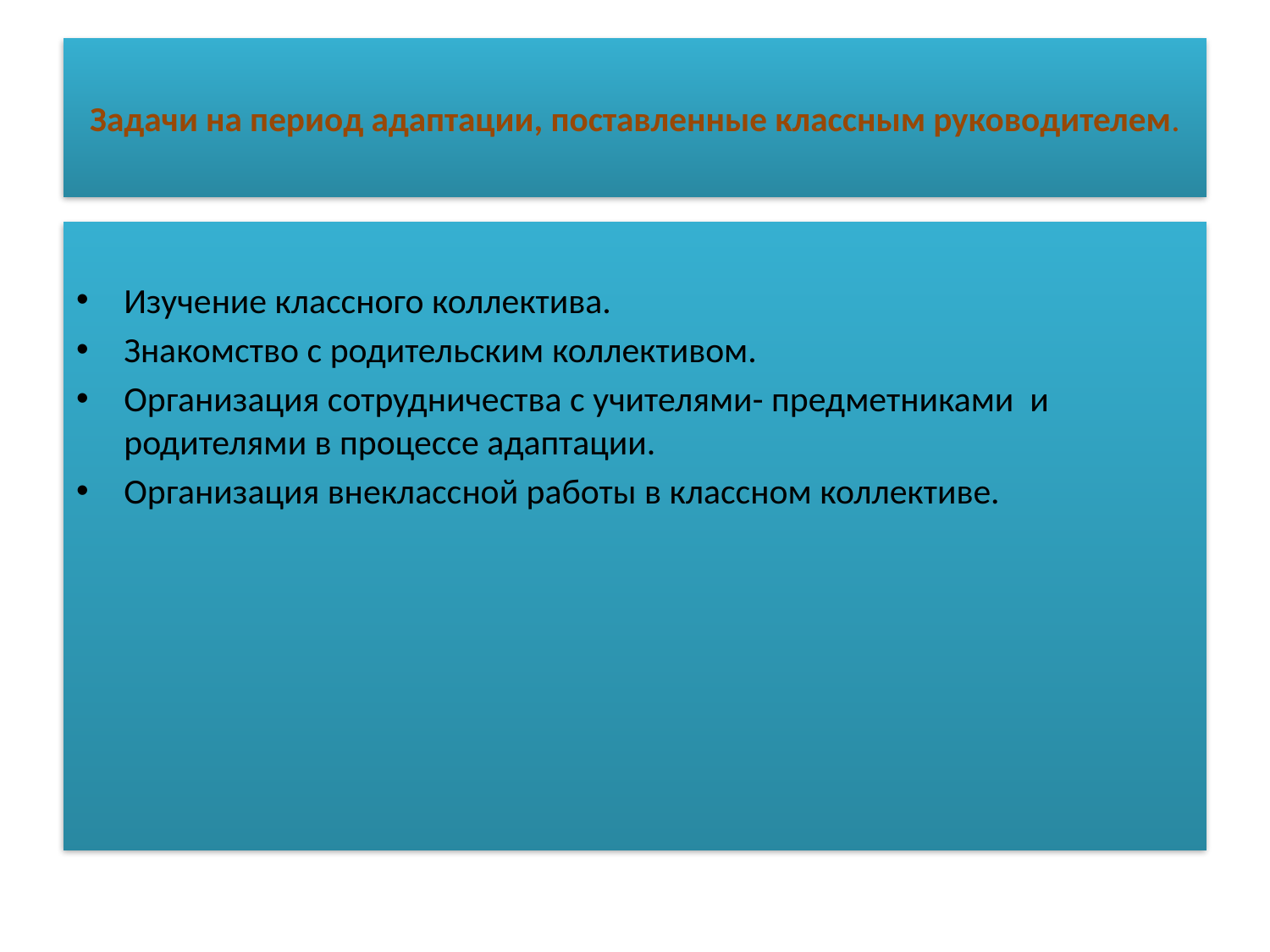

# Задачи на период адаптации, поставленные классным руководителем.

Изучение классного коллектива.
Знакомство с родительским коллективом.
Организация сотрудничества с учителями- предметниками  и родителями в процессе адаптации.
Организация внеклассной работы в классном коллективе.